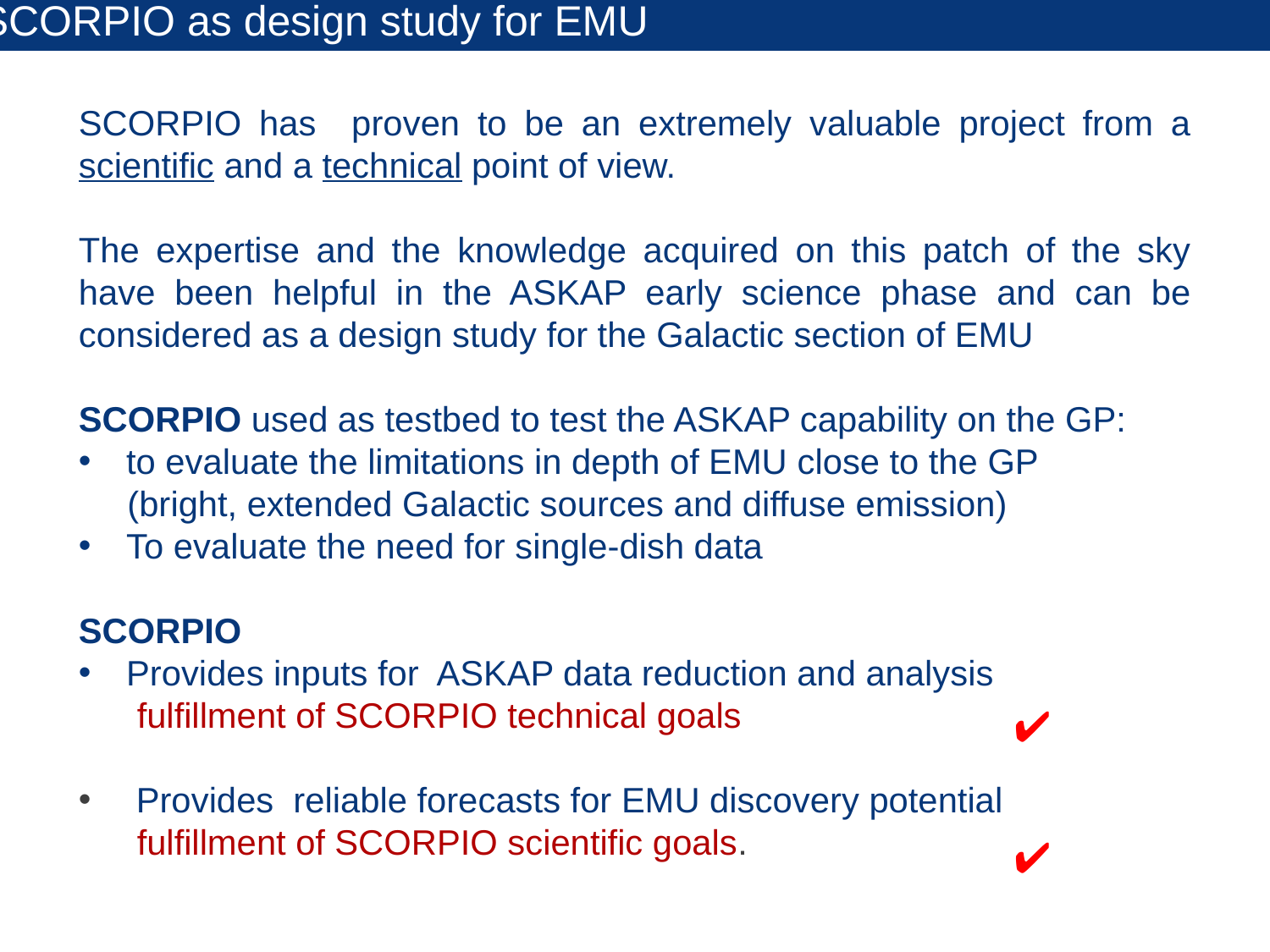

SCORPIO as design study for EMU
SCORPIO has  proven to be an extremely valuable project from a scientific and a technical point of view.

The expertise and the knowledge acquired on this patch of the sky have been helpful in the ASKAP early science phase and can be considered as a design study for the Galactic section of EMU

SCORPIO used as testbed to test the ASKAP capability on the GP:
to evaluate the limitations in depth of EMU close to the GP
     (bright, extended Galactic sources and diffuse emission)
To evaluate the need for single-dish data

SCORPIO
Provides inputs for  ASKAP data reduction and analysis
      fulfillment of SCORPIO technical goals

 Provides  reliable forecasts for EMU discovery potential
      fulfillment of SCORPIO scientific goals.

  ✔
  ✔